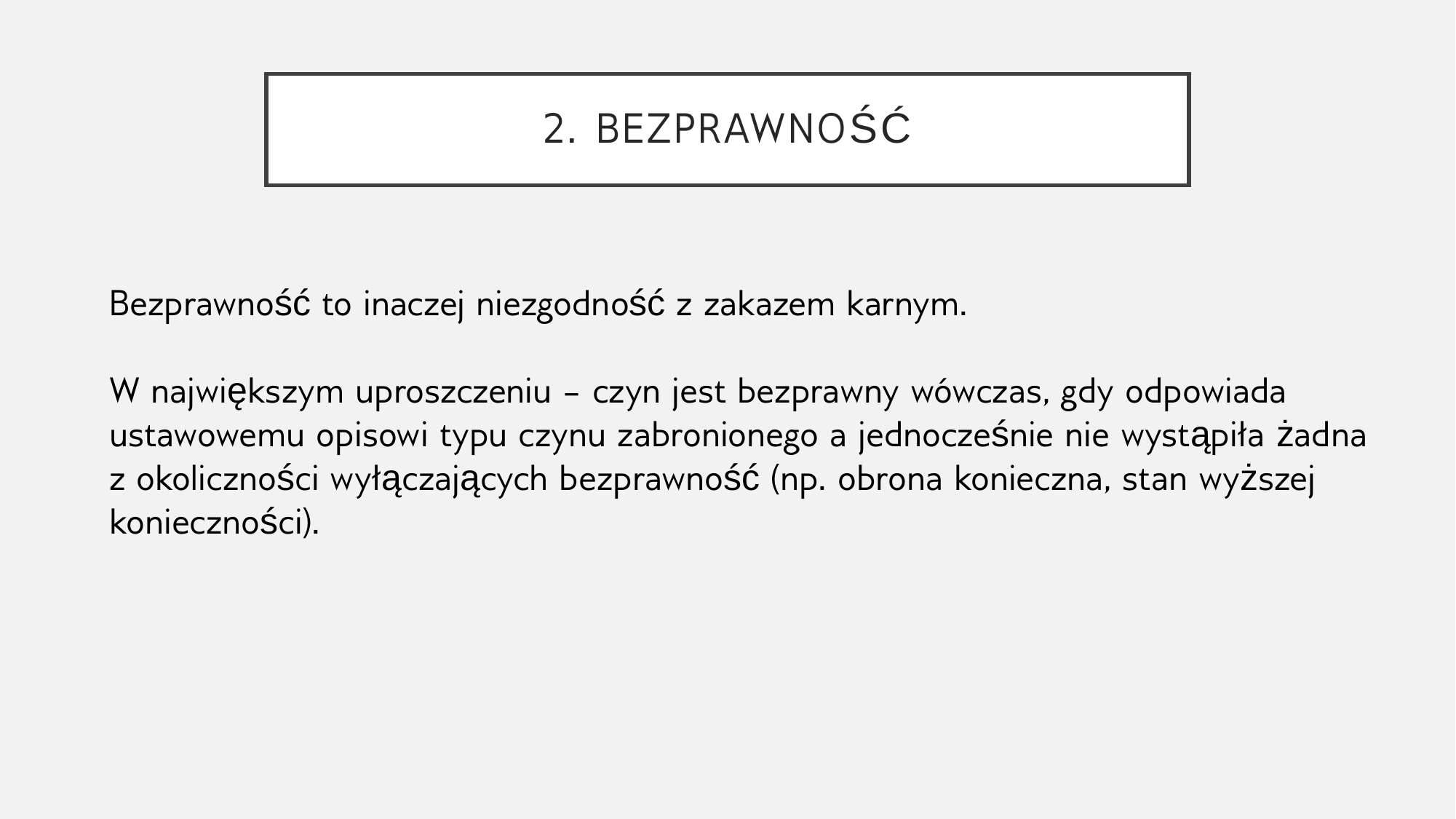

# 2. Bezprawność
Bezprawność to inaczej niezgodność z zakazem karnym.

W największym uproszczeniu – czyn jest bezprawny wówczas, gdy odpowiada ustawowemu opisowi typu czynu zabronionego a jednocześnie nie wystąpiła żadna z okoliczności wyłączających bezprawność (np. obrona konieczna, stan wyższej konieczności).